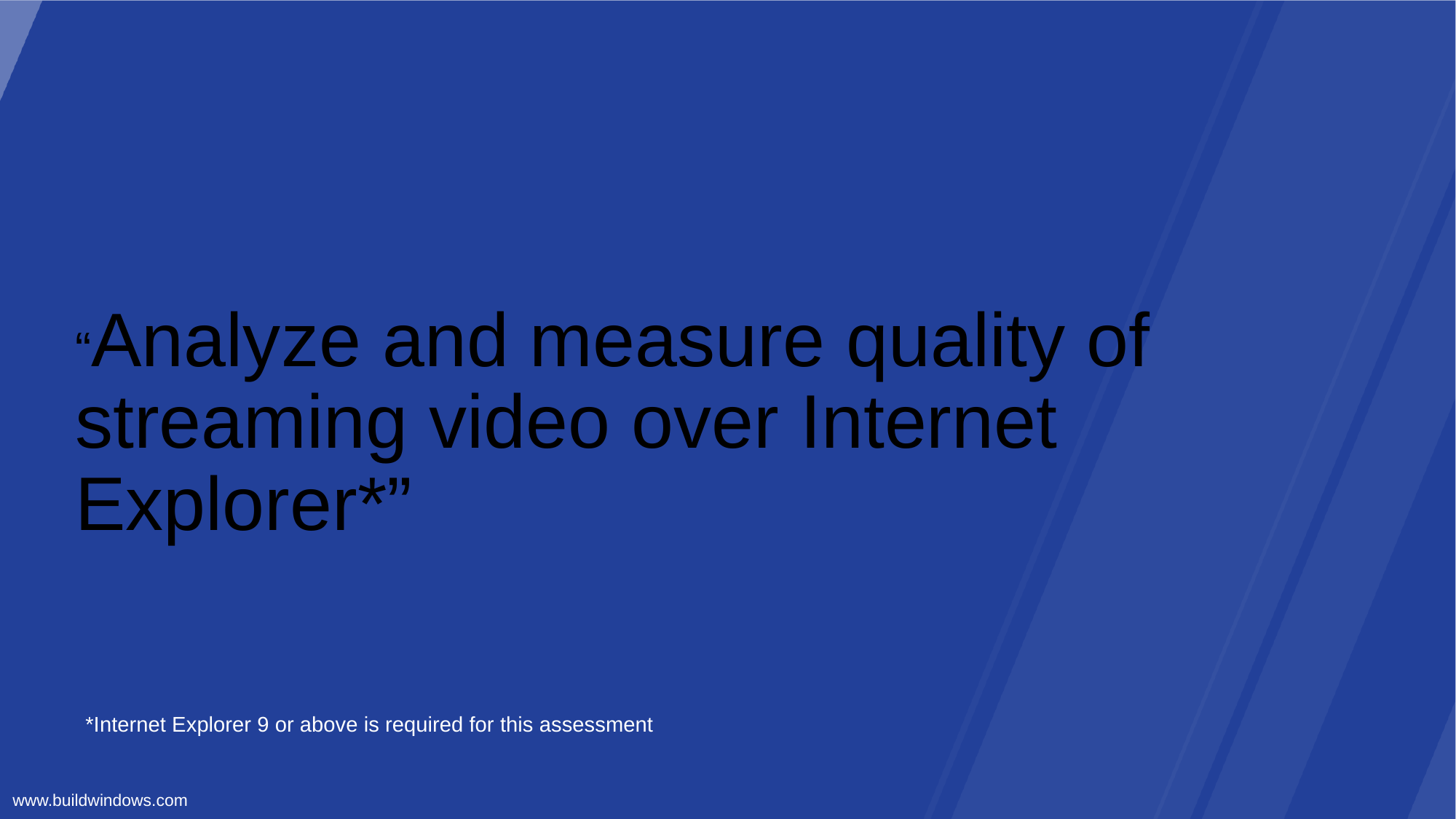

#

“Analyze and measure quality of streaming video over Internet Explorer*”

*Internet Explorer 9 or above is required for this assessment